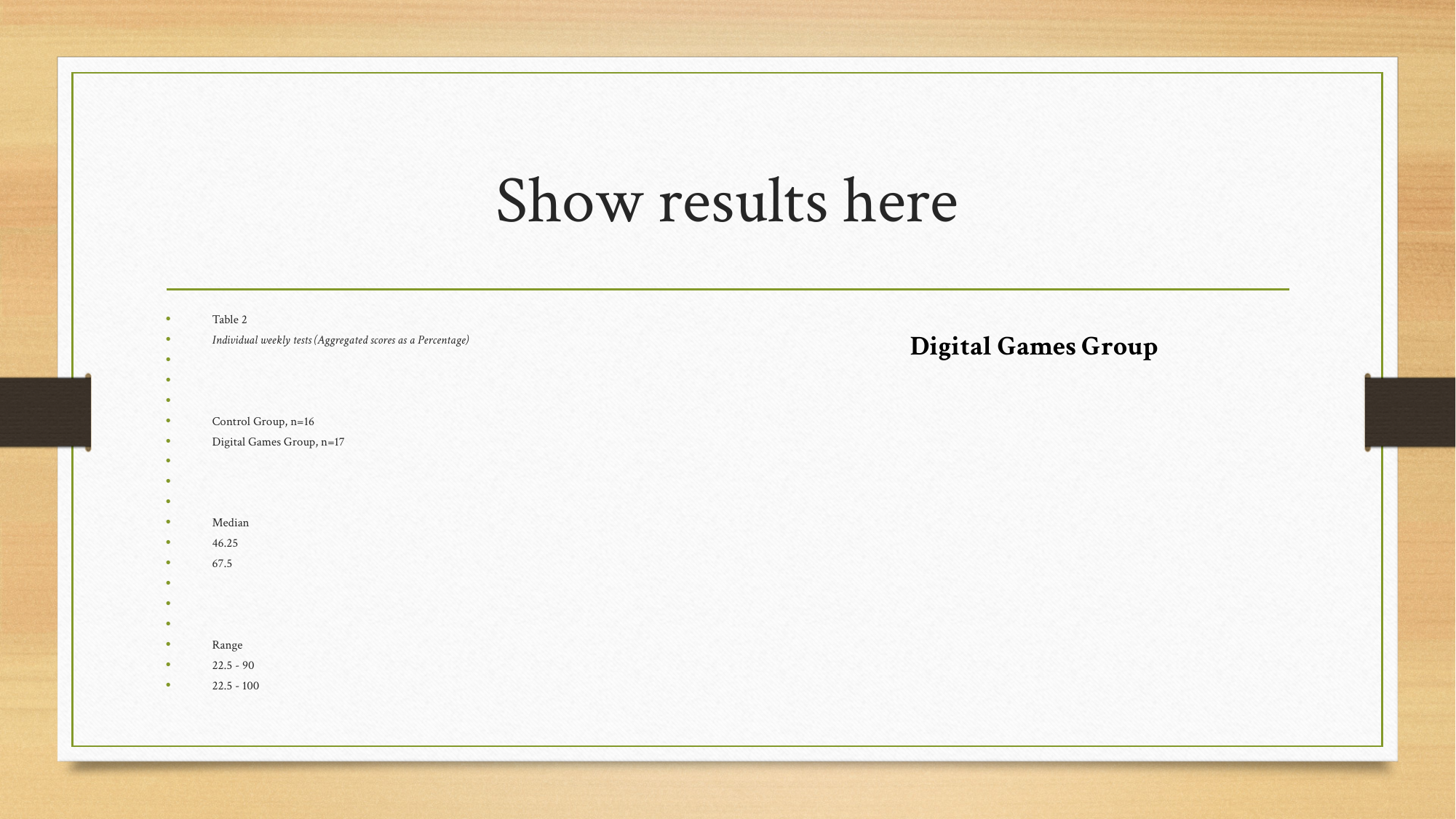

# Show results here
Table 2
Individual weekly tests (Aggregated scores as a Percentage)

Control Group, n=16
Digital Games Group, n=17

Median
46.25
67.5

Range
22.5 - 90
22.5 - 100

### Chart: Digital Games Group

| Category |
|---|